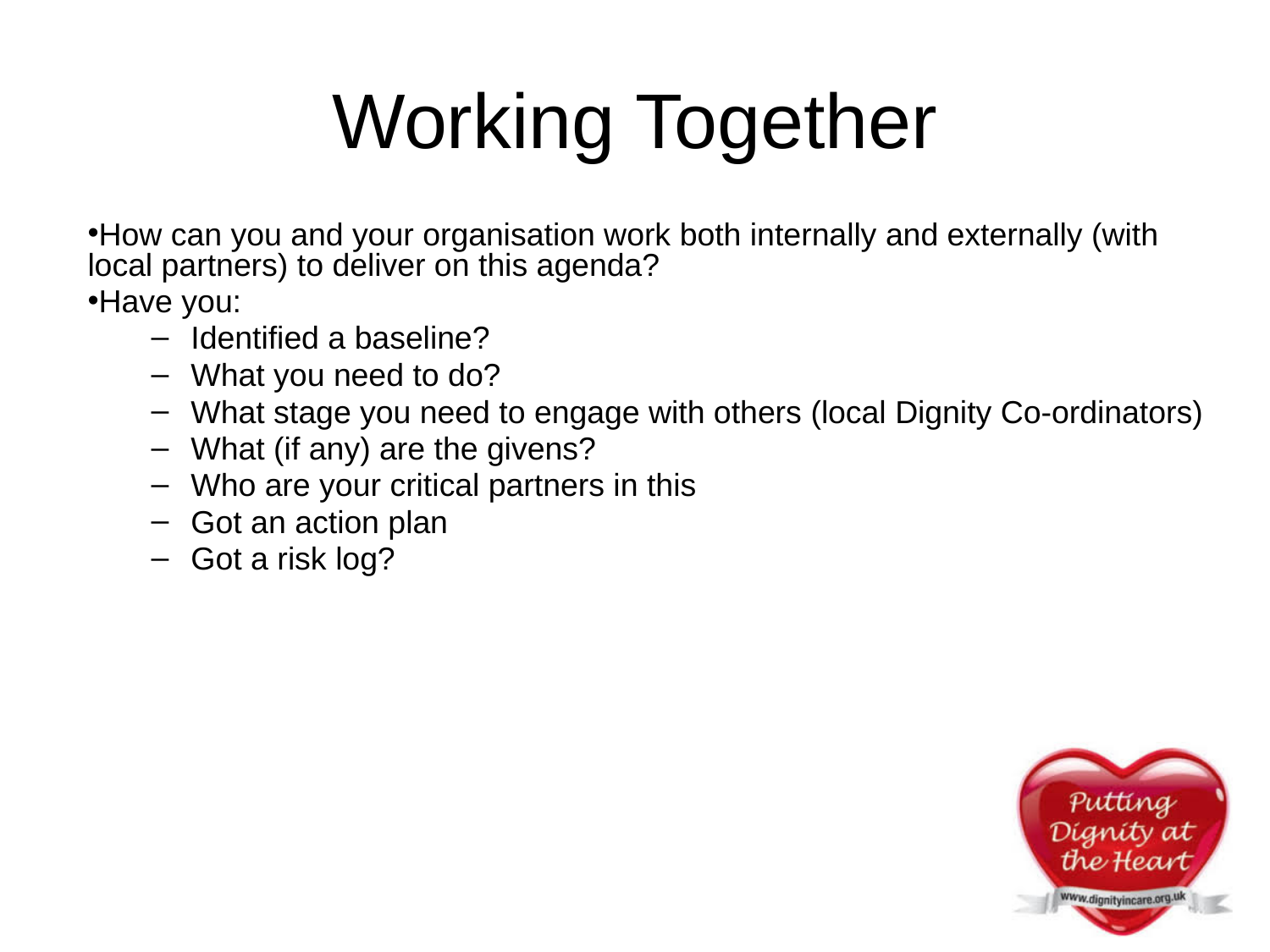

# Working Together
How can you and your organisation work both internally and externally (with local partners) to deliver on this agenda?
Have you:
Identified a baseline?
What you need to do?
What stage you need to engage with others (local Dignity Co-ordinators)
What (if any) are the givens?
Who are your critical partners in this
Got an action plan
Got a risk log?